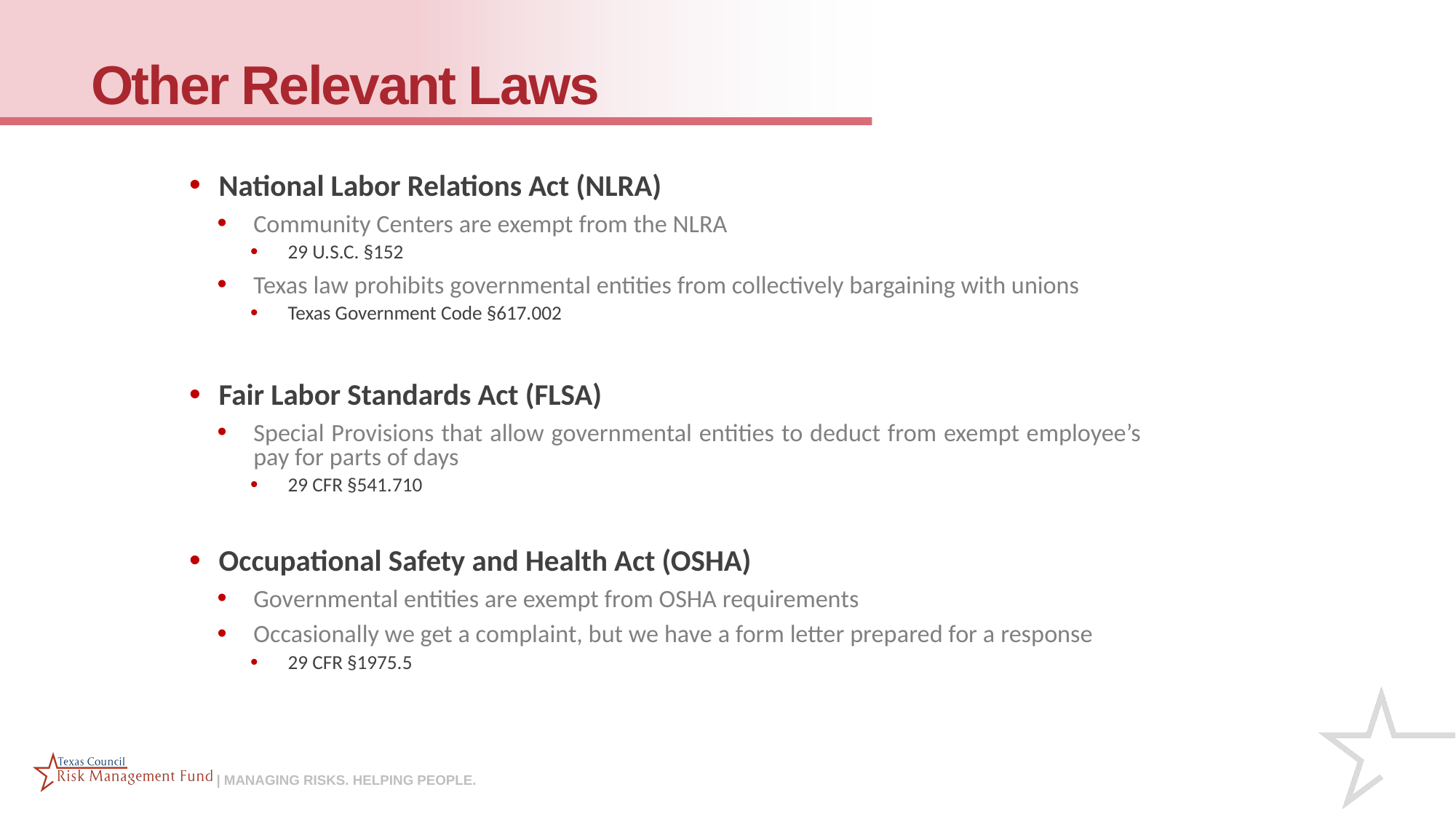

# Other Relevant Laws
National Labor Relations Act (NLRA)
Community Centers are exempt from the NLRA
29 U.S.C. §152
Texas law prohibits governmental entities from collectively bargaining with unions
Texas Government Code §617.002

Fair Labor Standards Act (FLSA)
Special Provisions that allow governmental entities to deduct from exempt employee’s pay for parts of days
29 CFR §541.710

Occupational Safety and Health Act (OSHA)
Governmental entities are exempt from OSHA requirements
Occasionally we get a complaint, but we have a form letter prepared for a response
29 CFR §1975.5